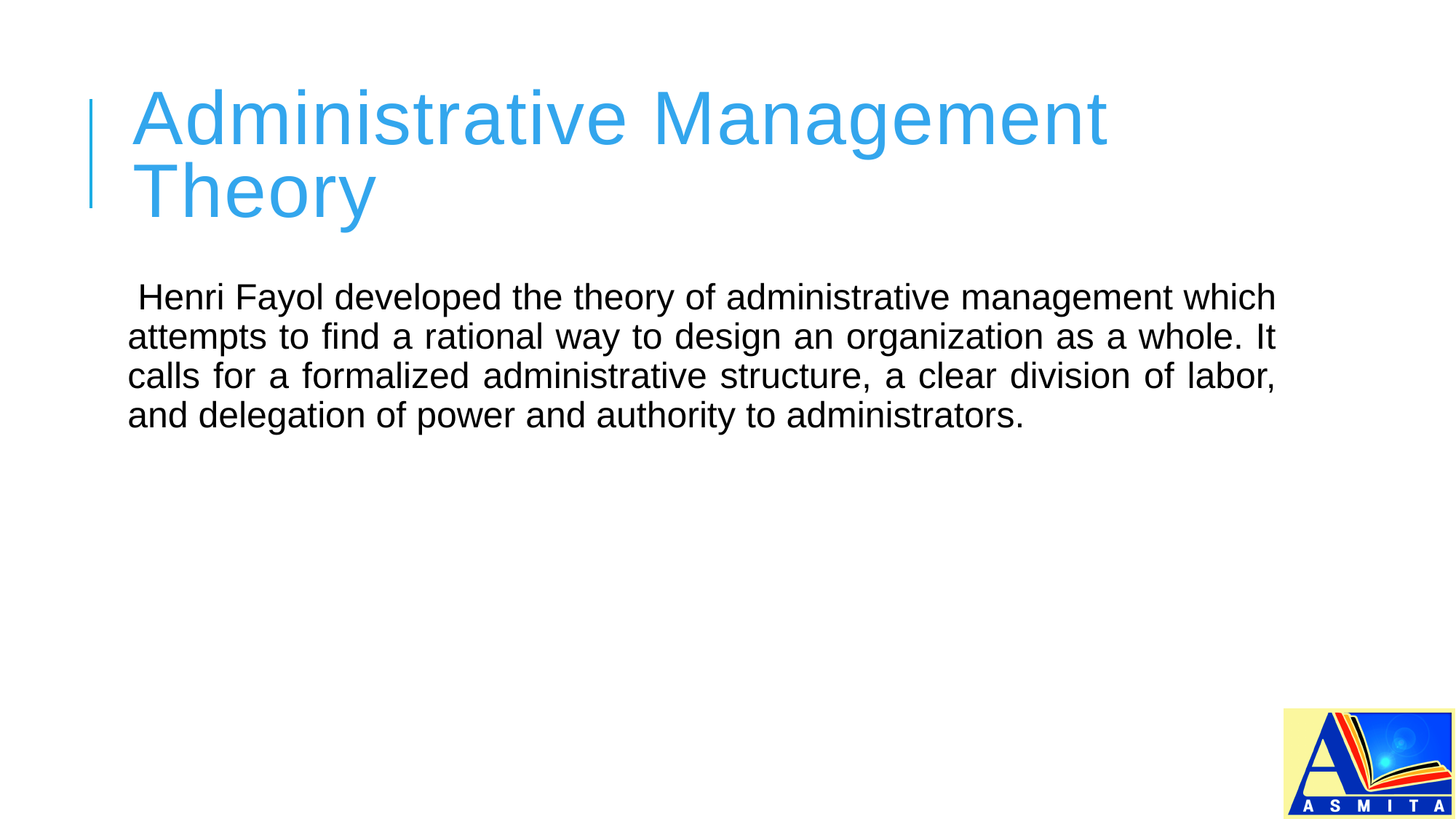

# Administrative Management Theory
Henri Fayol developed the theory of administrative management which attempts to find a rational way to design an organization as a whole. It calls for a formalized administrative structure, a clear division of labor, and delegation of power and authority to administrators.